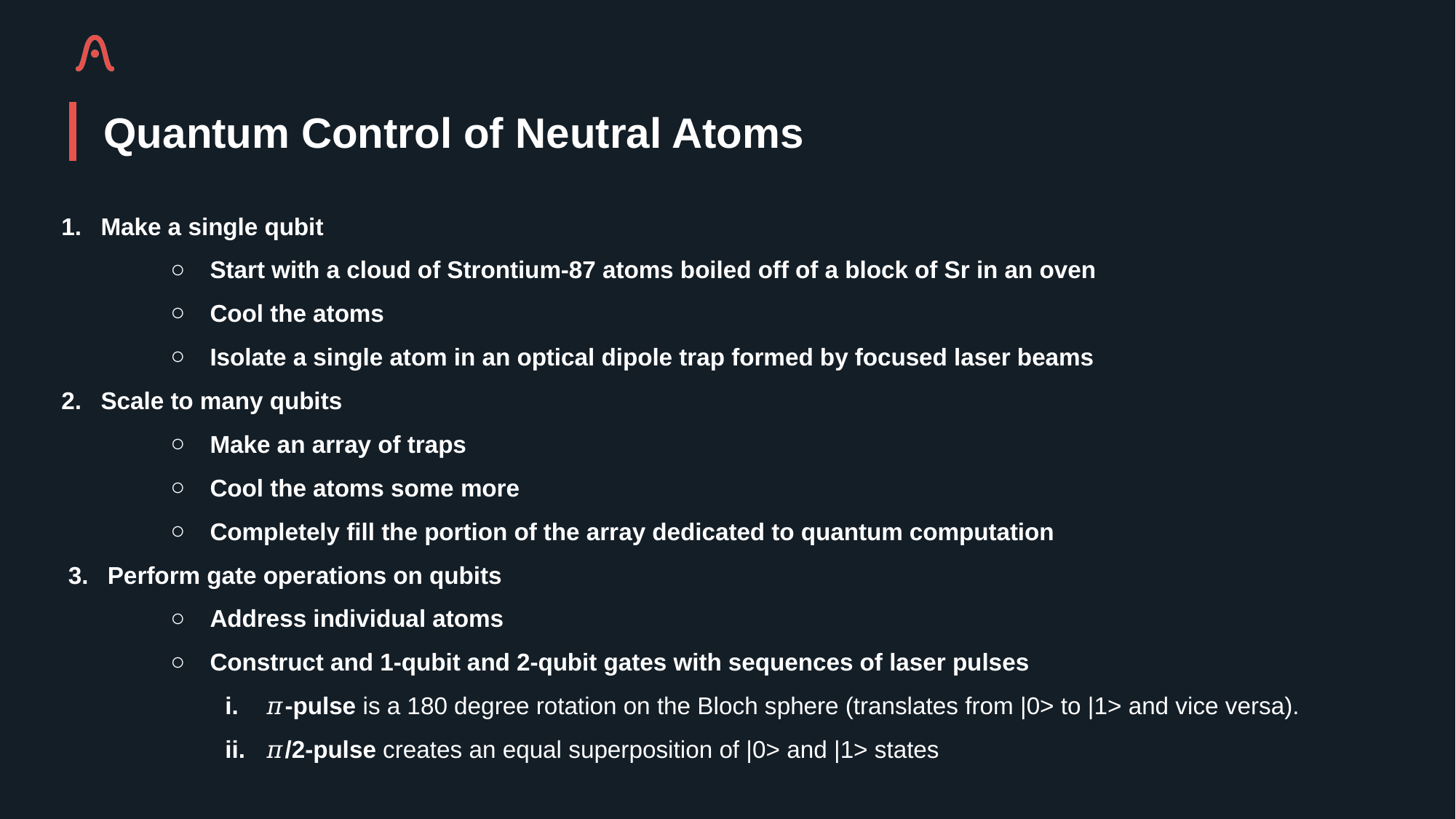

Quantum Control of Neutral Atoms
Make a single qubit
Start with a cloud of Strontium-87 atoms boiled off of a block of Sr in an oven
Cool the atoms
Isolate a single atom in an optical dipole trap formed by focused laser beams
Scale to many qubits
Make an array of traps
Cool the atoms some more
Completely fill the portion of the array dedicated to quantum computation
Perform gate operations on qubits
Address individual atoms
Construct and 1-qubit and 2-qubit gates with sequences of laser pulses
𝜋-pulse is a 180 degree rotation on the Bloch sphere (translates from |0> to |1> and vice versa).
𝜋/2-pulse creates an equal superposition of |0> and |1> states